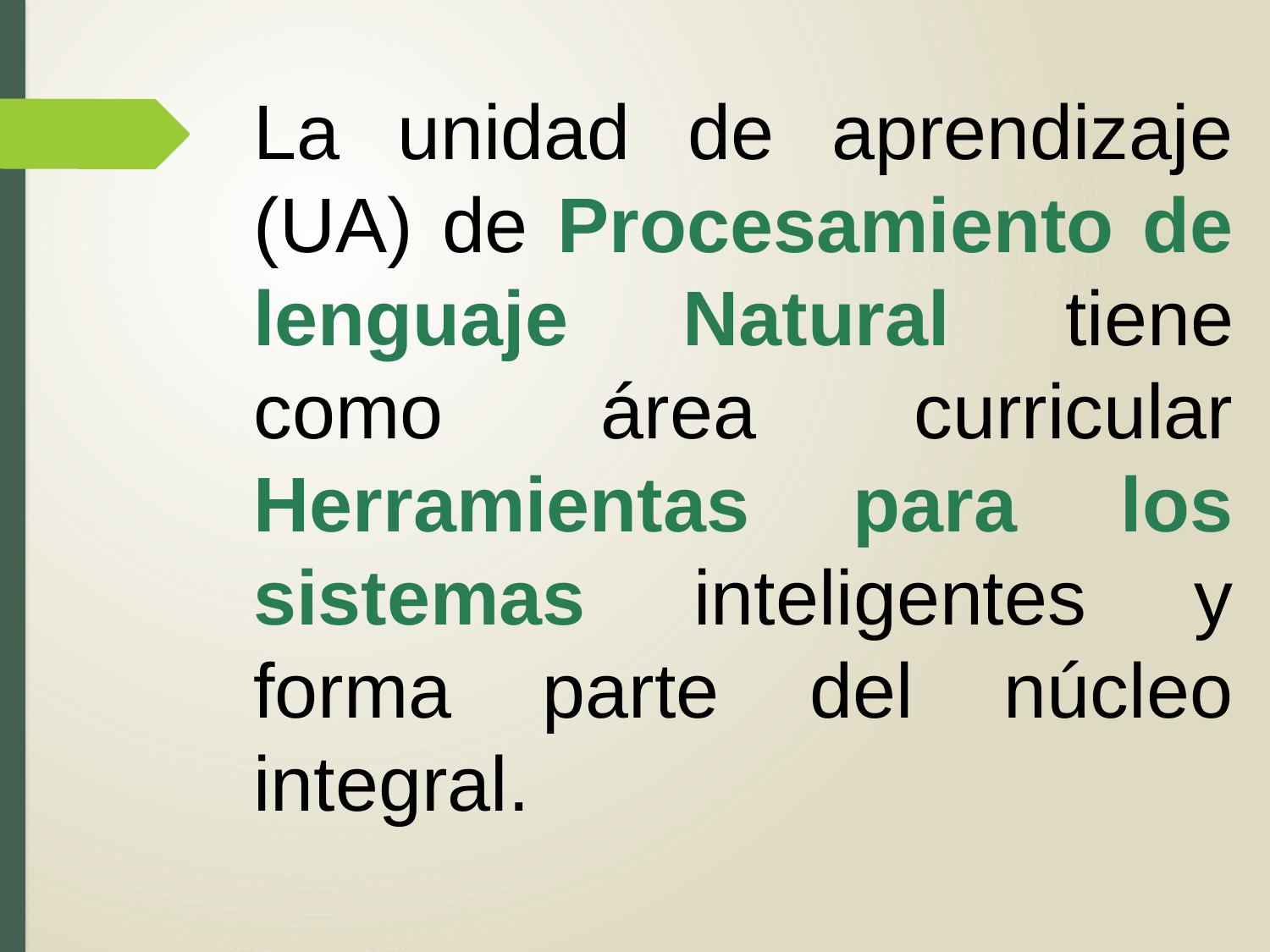

La unidad de aprendizaje (UA) de Procesamiento de lenguaje Natural tiene como área curricular Herramientas para los sistemas inteligentes y forma parte del núcleo integral.